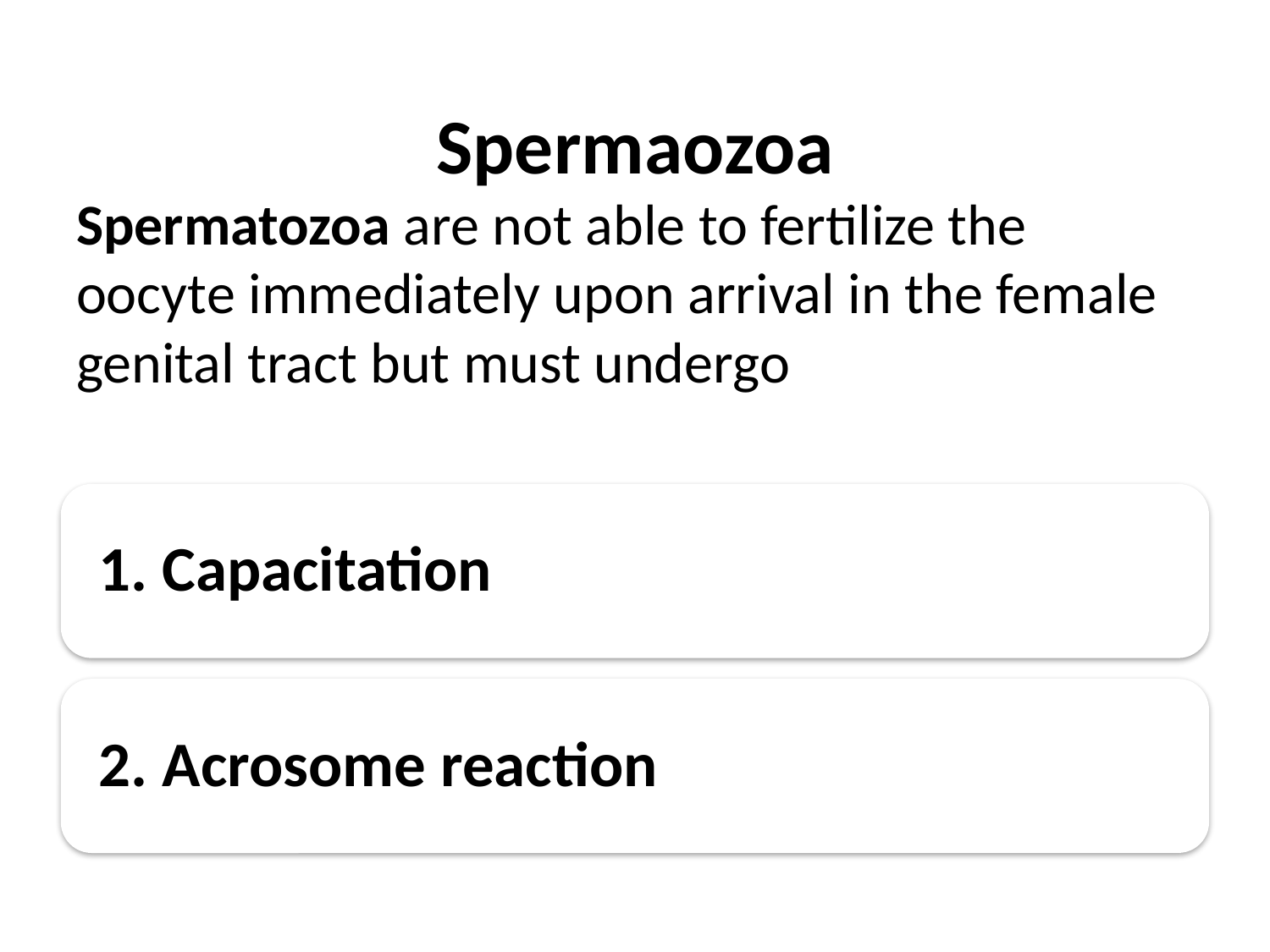

Core Core Knowledge
nowledge
Spermaozoa
# Spermatozoa are not able to fertilize the oocyte immediately upon arrival in the female genital tract but must undergo
1. Capacitation
2. Acrosome reaction